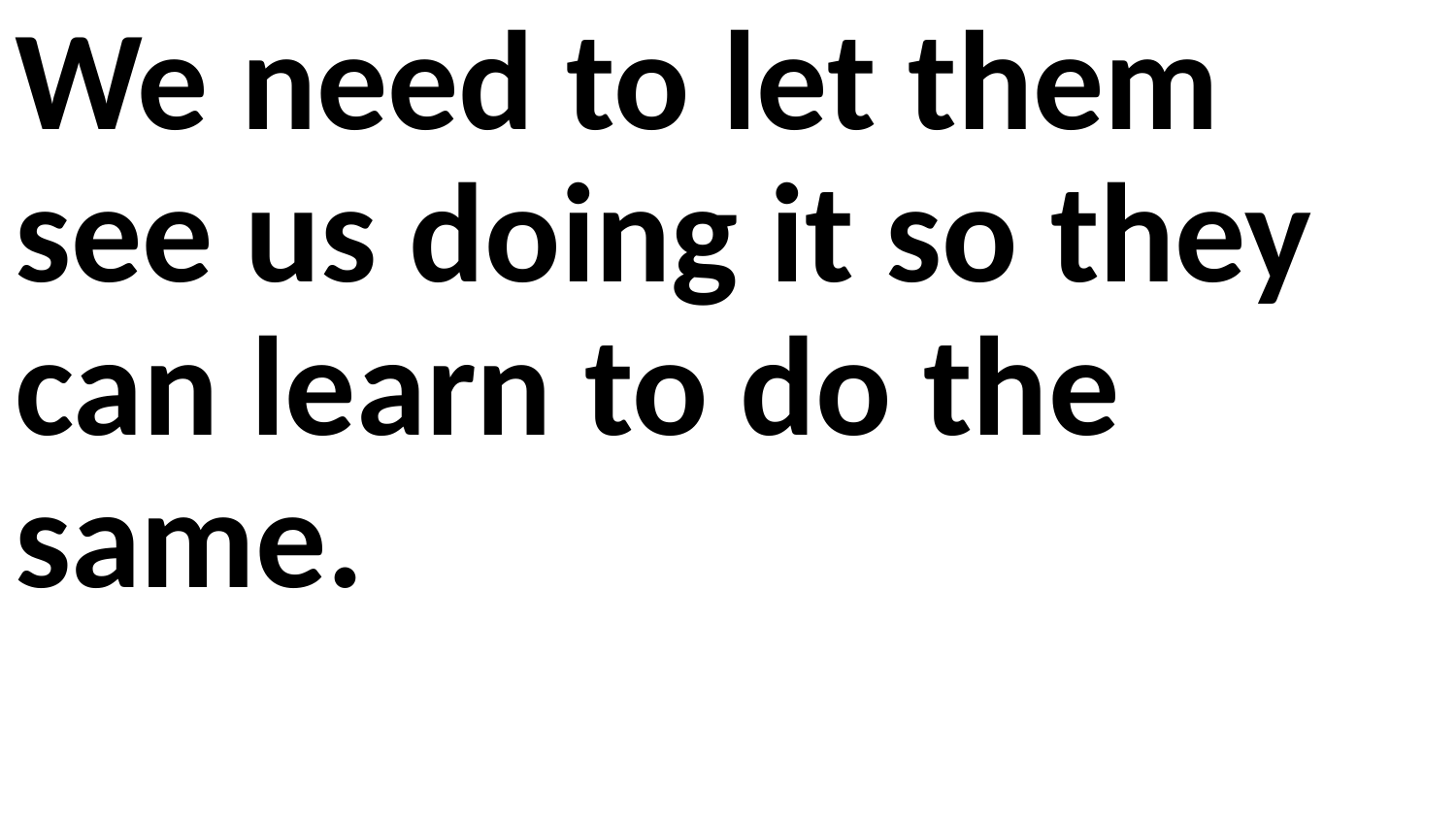

We need to let them see us doing it so they can learn to do the same.